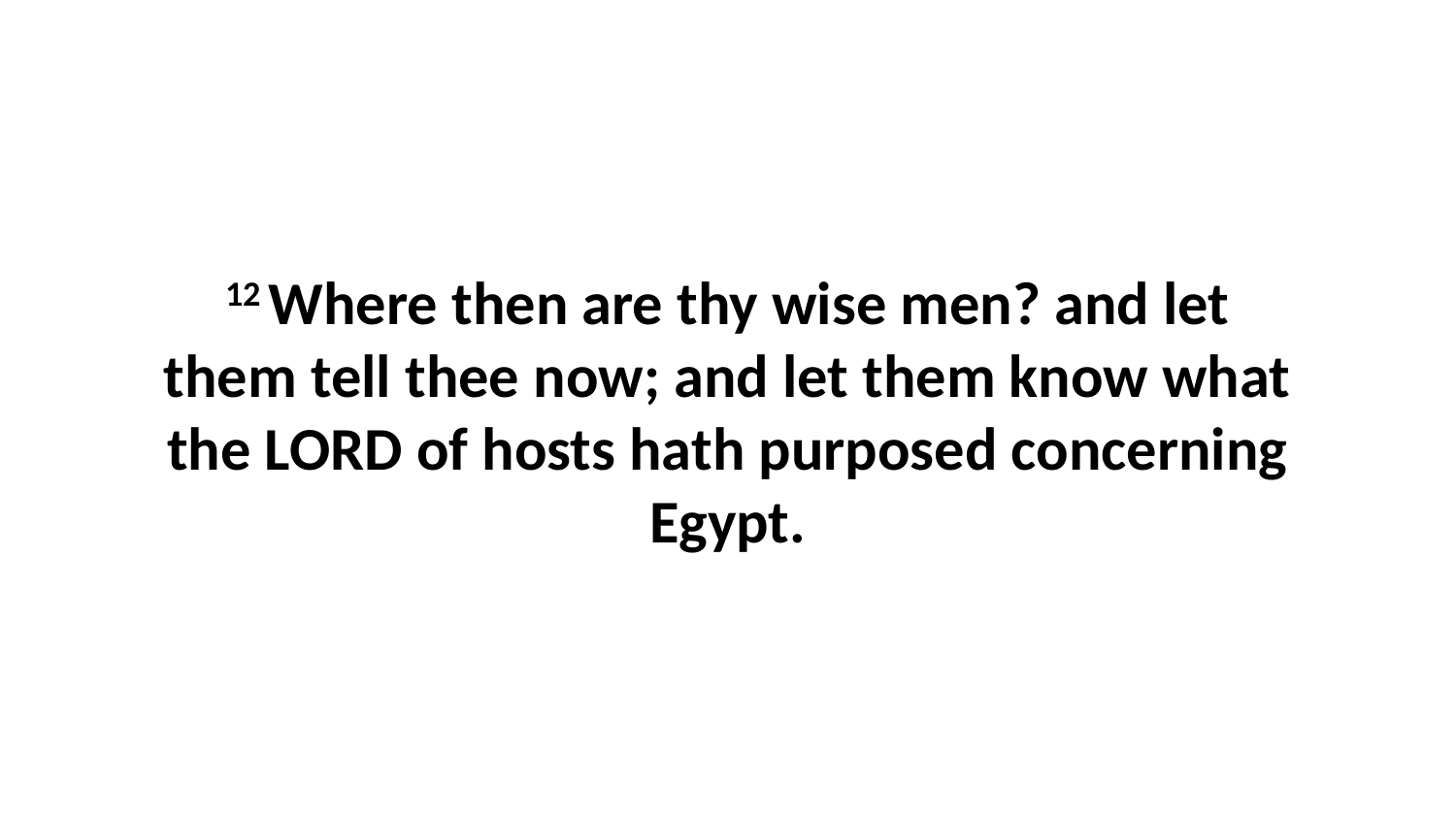

12 Where then are thy wise men? and let them tell thee now; and let them know what the LORD of hosts hath purposed concerning Egypt.